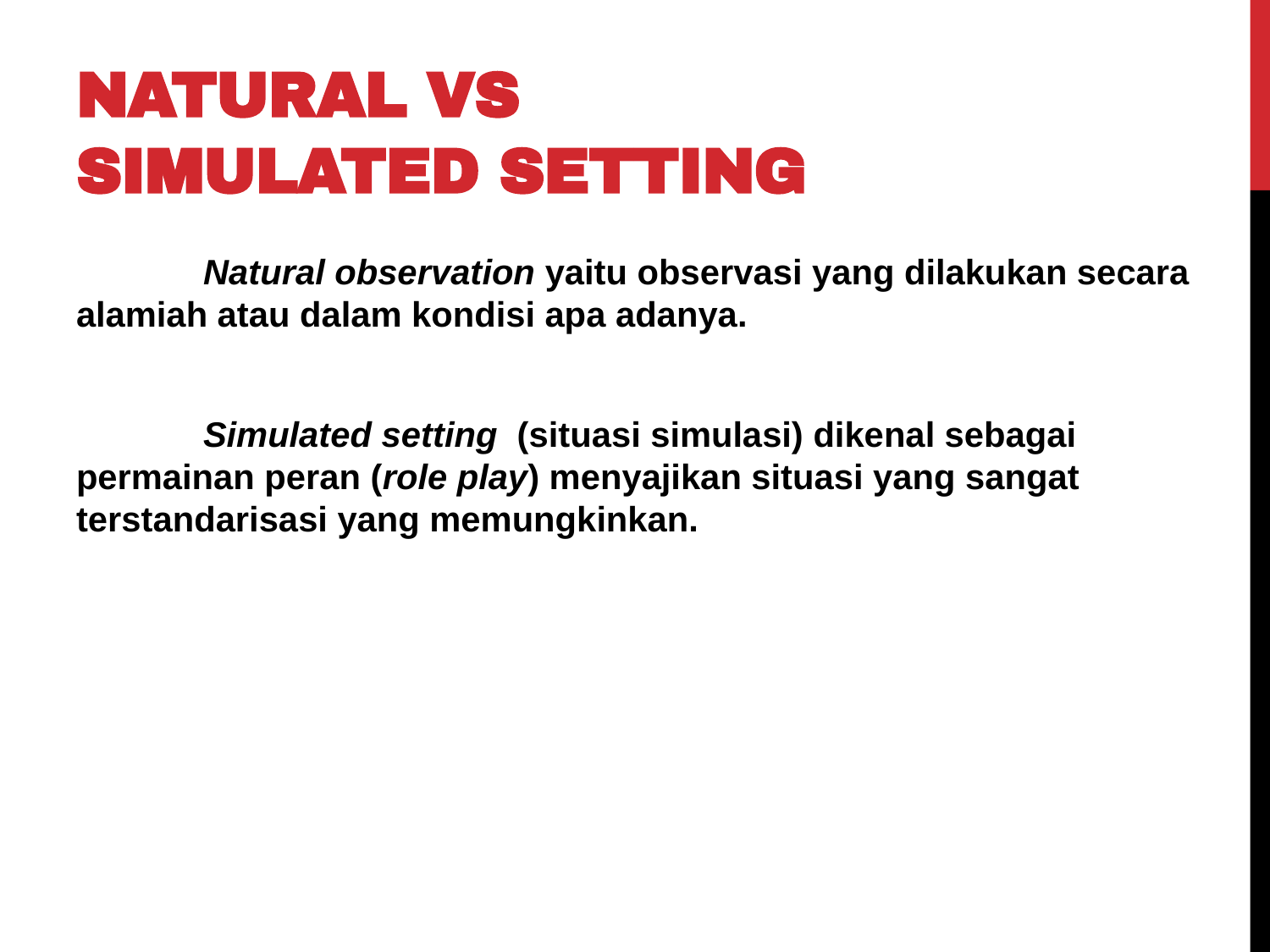

# Natural Vs Simulated Setting
	Natural observation yaitu observasi yang dilakukan secara alamiah atau dalam kondisi apa adanya.

	Simulated setting  (situasi simulasi) dikenal sebagai permainan peran (role play) menyajikan situasi yang sangat terstandarisasi yang memungkinkan.